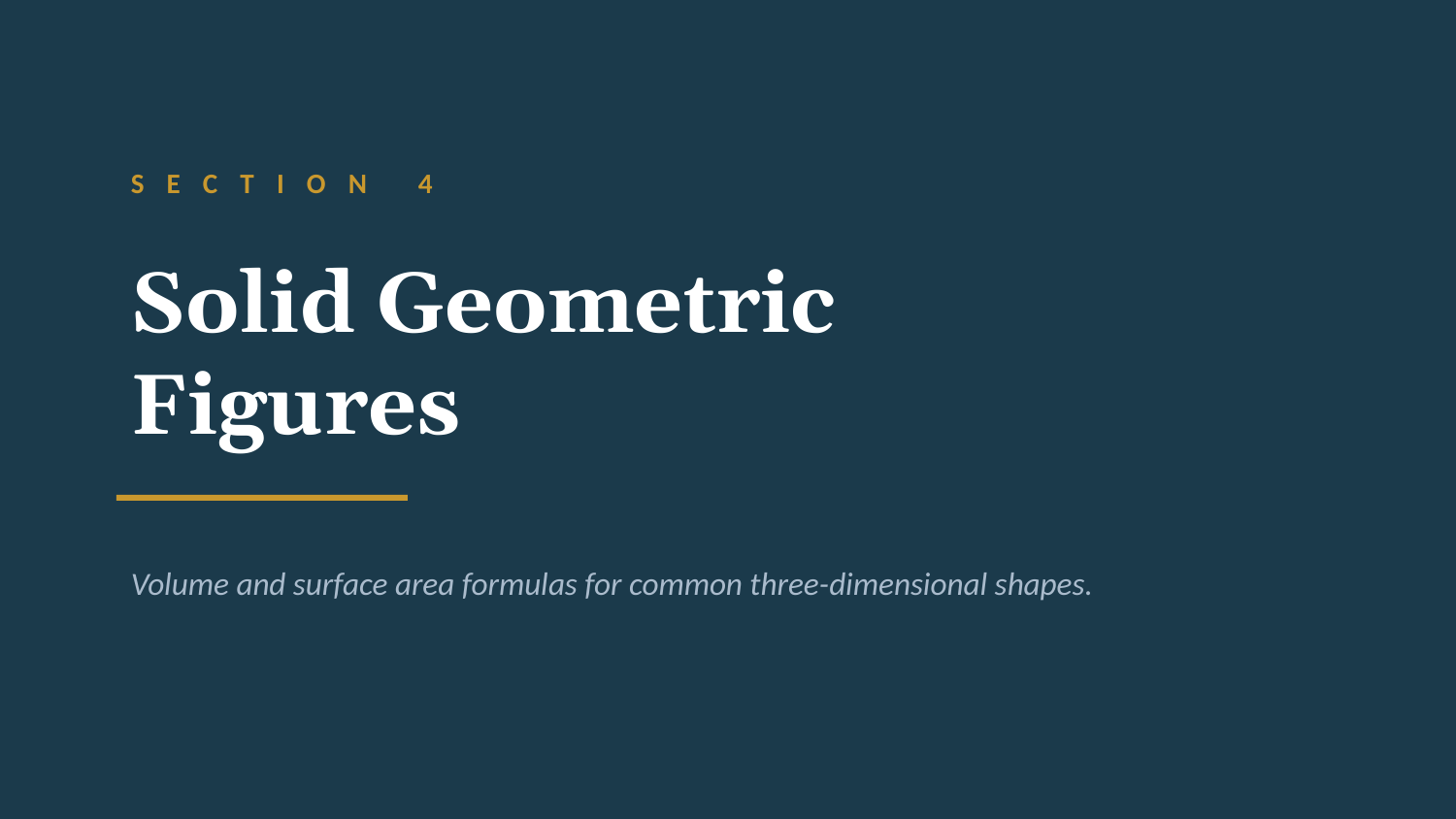

S E C T I O N   4
Solid Geometric
Figures

Volume and surface area formulas for common three-dimensional shapes.